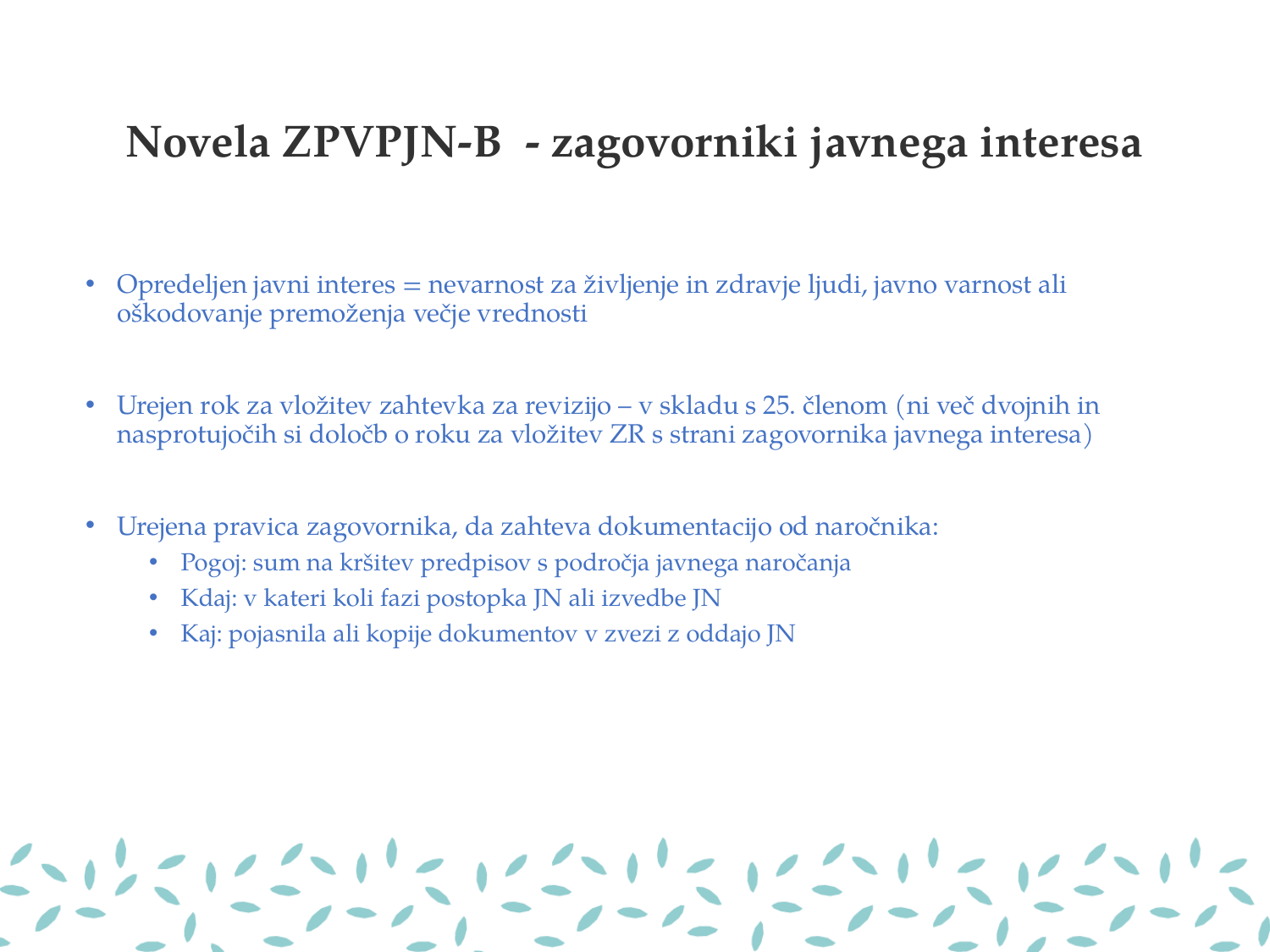

# Novela ZPVPJN-B  - zagovorniki javnega interesa

Opredeljen javni interes = nevarnost za življenje in zdravje ljudi, javno varnost ali oškodovanje premoženja večje vrednosti

Urejen rok za vložitev zahtevka za revizijo – v skladu s 25. členom (ni več dvojnih in nasprotujočih si določb o roku za vložitev ZR s strani zagovornika javnega interesa)

Urejena pravica zagovornika, da zahteva dokumentacijo od naročnika:
Pogoj: sum na kršitev predpisov s področja javnega naročanja
Kdaj: v kateri koli fazi postopka JN ali izvedbe JN
Kaj: pojasnila ali kopije dokumentov v zvezi z oddajo JN